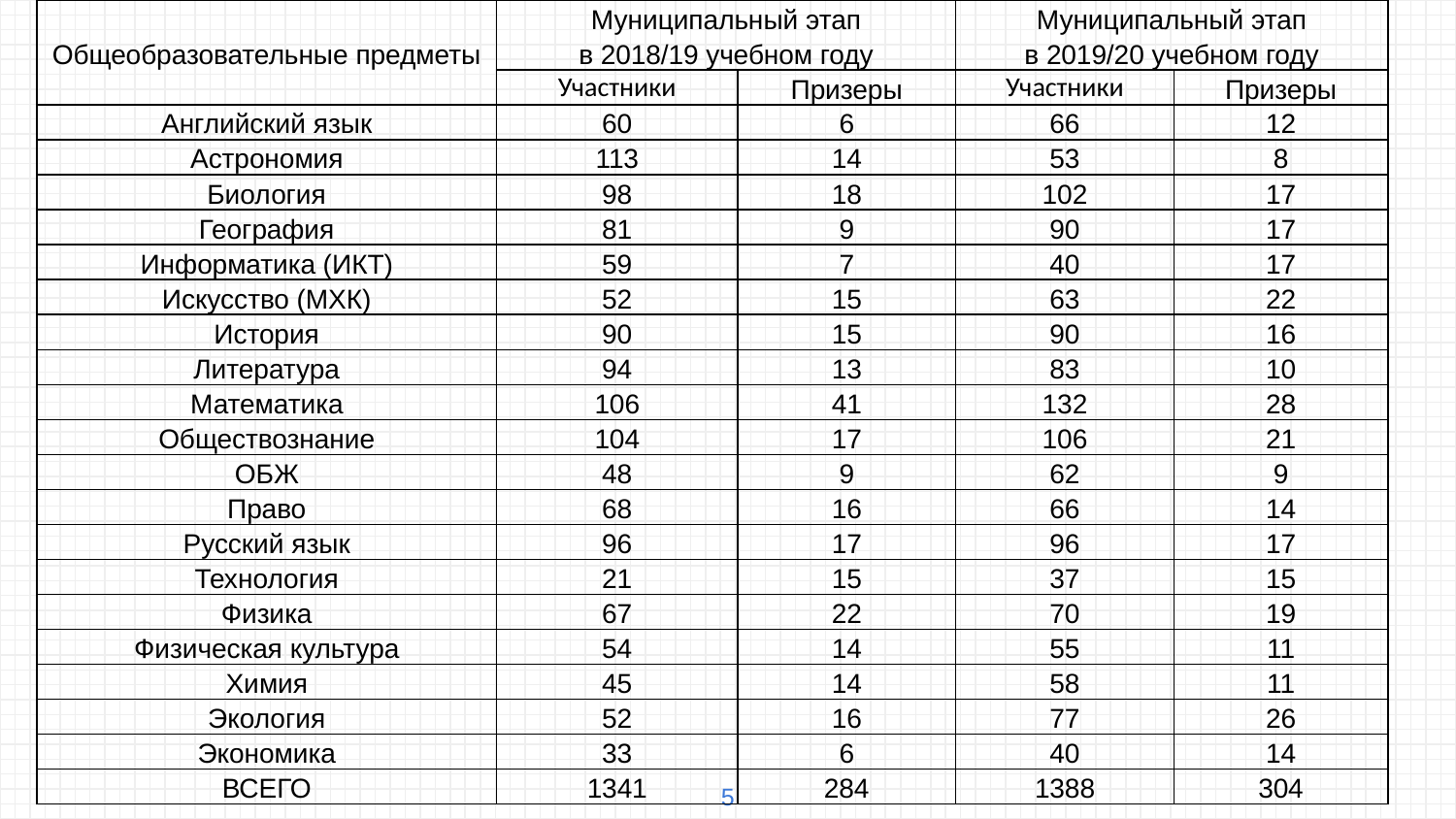

| Общеобразовательные предметы | Муниципальный этап в 2018/19 учебном году |  | Муниципальный этап в 2019/20 учебном году |  |
| --- | --- | --- | --- | --- |
|  | Участники | Призеры | Участники | Призеры |
| Английский язык | 60 | 6 | 66 | 12 |
| Астрономия | 113 | 14 | 53 | 8 |
| Биология | 98 | 18 | 102 | 17 |
| География | 81 | 9 | 90 | 17 |
| Информатика (ИКТ) | 59 | 7 | 40 | 17 |
| Искусство (МХК) | 52 | 15 | 63 | 22 |
| История | 90 | 15 | 90 | 16 |
| Литература | 94 | 13 | 83 | 10 |
| Математика | 106 | 41 | 132 | 28 |
| Обществознание | 104 | 17 | 106 | 21 |
| ОБЖ | 48 | 9 | 62 | 9 |
| Право | 68 | 16 | 66 | 14 |
| Русский язык | 96 | 17 | 96 | 17 |
| Технология | 21 | 15 | 37 | 15 |
| Физика | 67 | 22 | 70 | 19 |
| Физическая культура | 54 | 14 | 55 | 11 |
| Химия | 45 | 14 | 58 | 11 |
| Экология | 52 | 16 | 77 | 26 |
| Экономика | 33 | 6 | 40 | 14 |
| ВСЕГО | 1341 | 284 | 1388 | 304 |

### Chart

| Category |
|---|
5